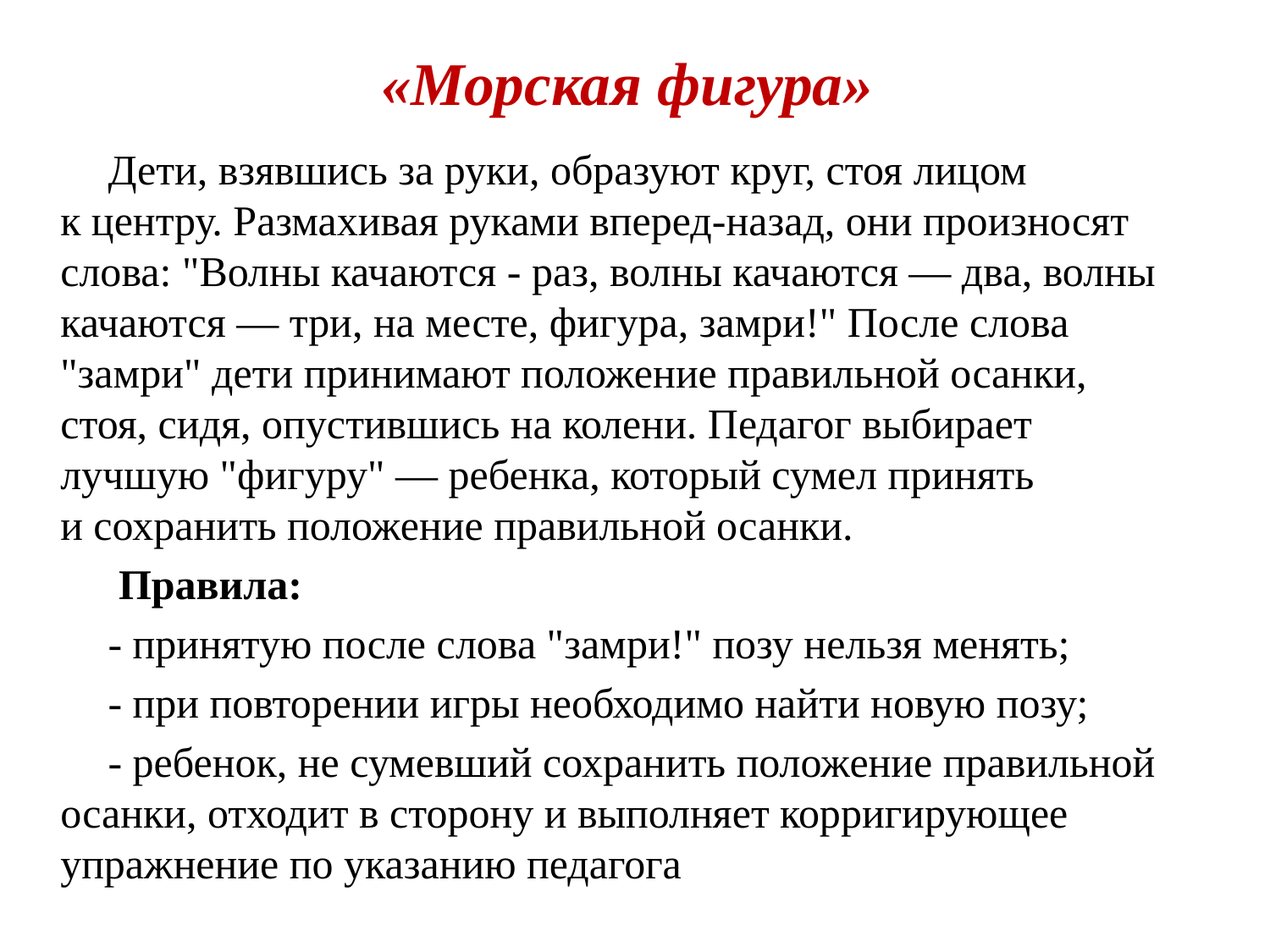

# «Морская фигура»
Дети, взявшись за руки, образуют круг, стоя лицом к центру. Размахивая руками вперед-назад, они произносят слова: "Волны качаются - раз, волны качаются — два, волны качаются — три, на месте, фигура, замри!" После слова "замри" дети принимают положение правильной осанки, стоя, сидя, опустившись на колени. Педагог выбирает лучшую "фигуру" — ребенка, который сумел принять и сохранить положение правильной осанки.
 Правила:
- принятую после слова "замри!" позу нельзя менять;
- при повторении игры необходимо найти новую позу;
- ребенок, не сумевший сохранить положение правильной осанки, отходит в сторону и выполняет корригирующее упражнение по указанию педагога